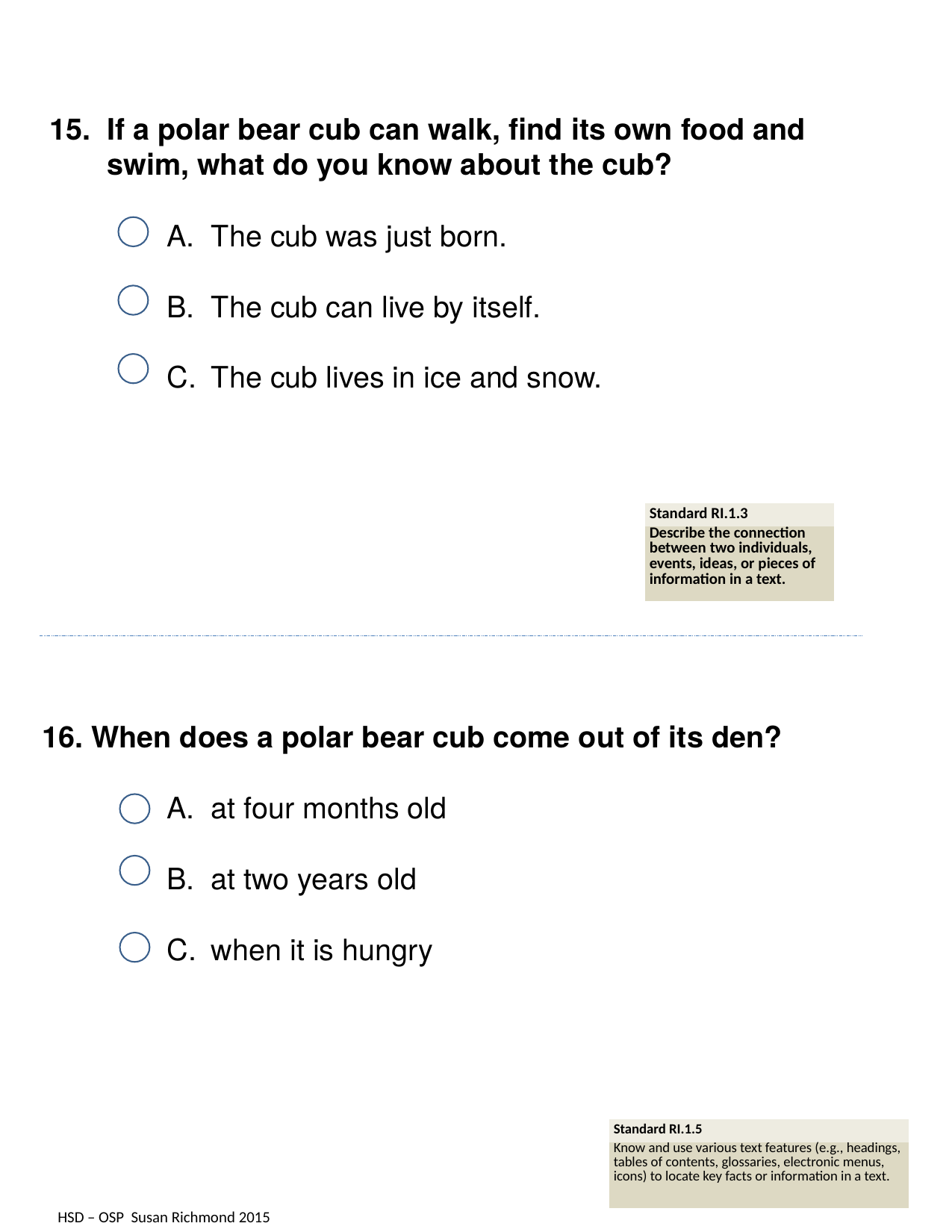

15.  If a polar bear cub can walk, find its own food and
       swim, what do you know about the cub?

The cub was just born.

The cub can live by itself.

The cub lives in ice and snow.

| Standard RI.1.3 |
| --- |
| Describe the connection between two individuals, events, ideas, or pieces of information in a text. |
16. When does a polar bear cub come out of its den?

at four months old

at two years old

when it is hungry

| Standard RI.1.5 |
| --- |
| Know and use various text features (e.g., headings, tables of contents, glossaries, electronic menus, icons) to locate key facts or information in a text. |
26